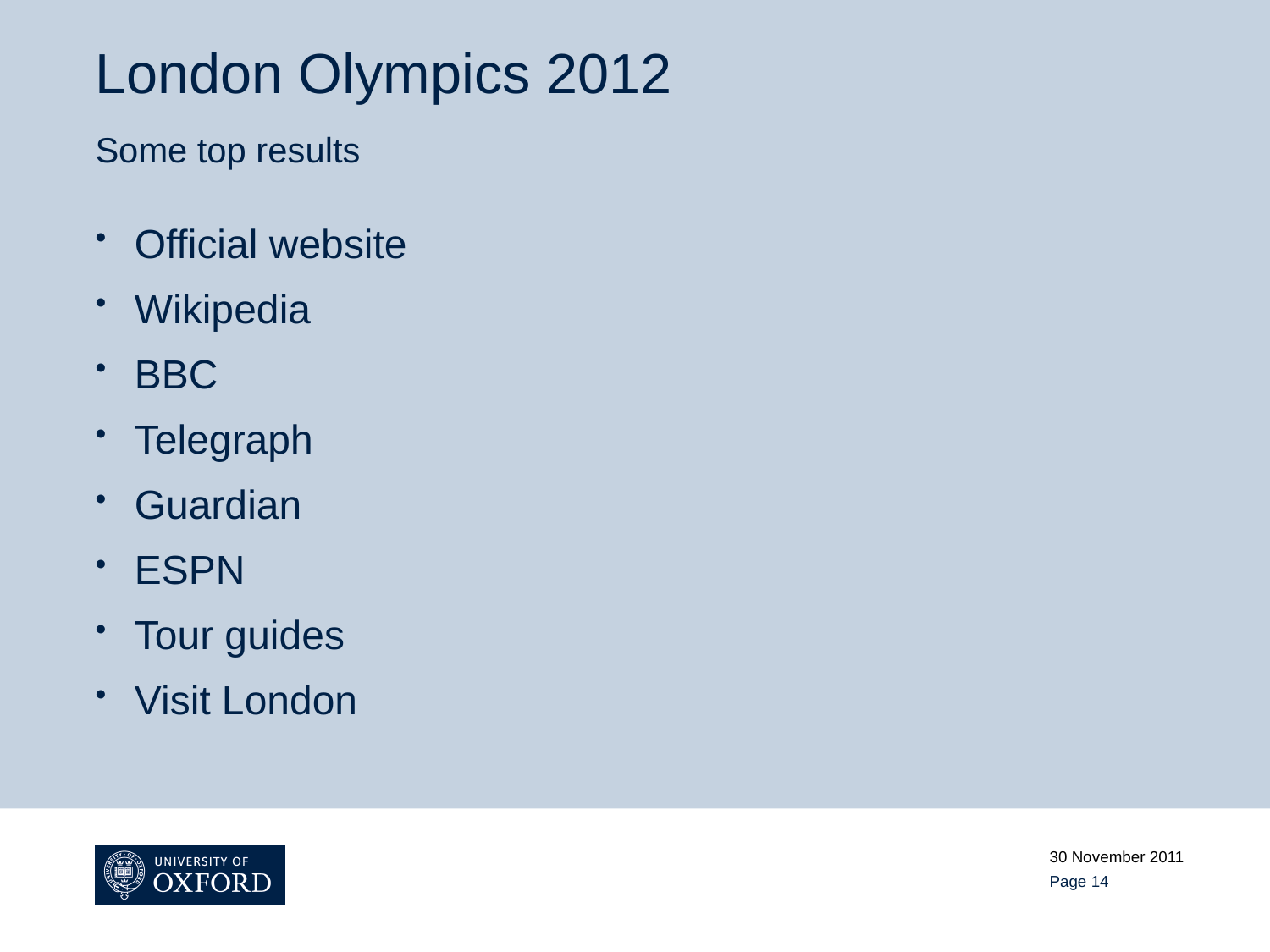

London Olympics 2012
Some top results
Official website
Wikipedia
BBC
Telegraph
Guardian
ESPN
Tour guides
Visit London
30 November 2011
Page 14